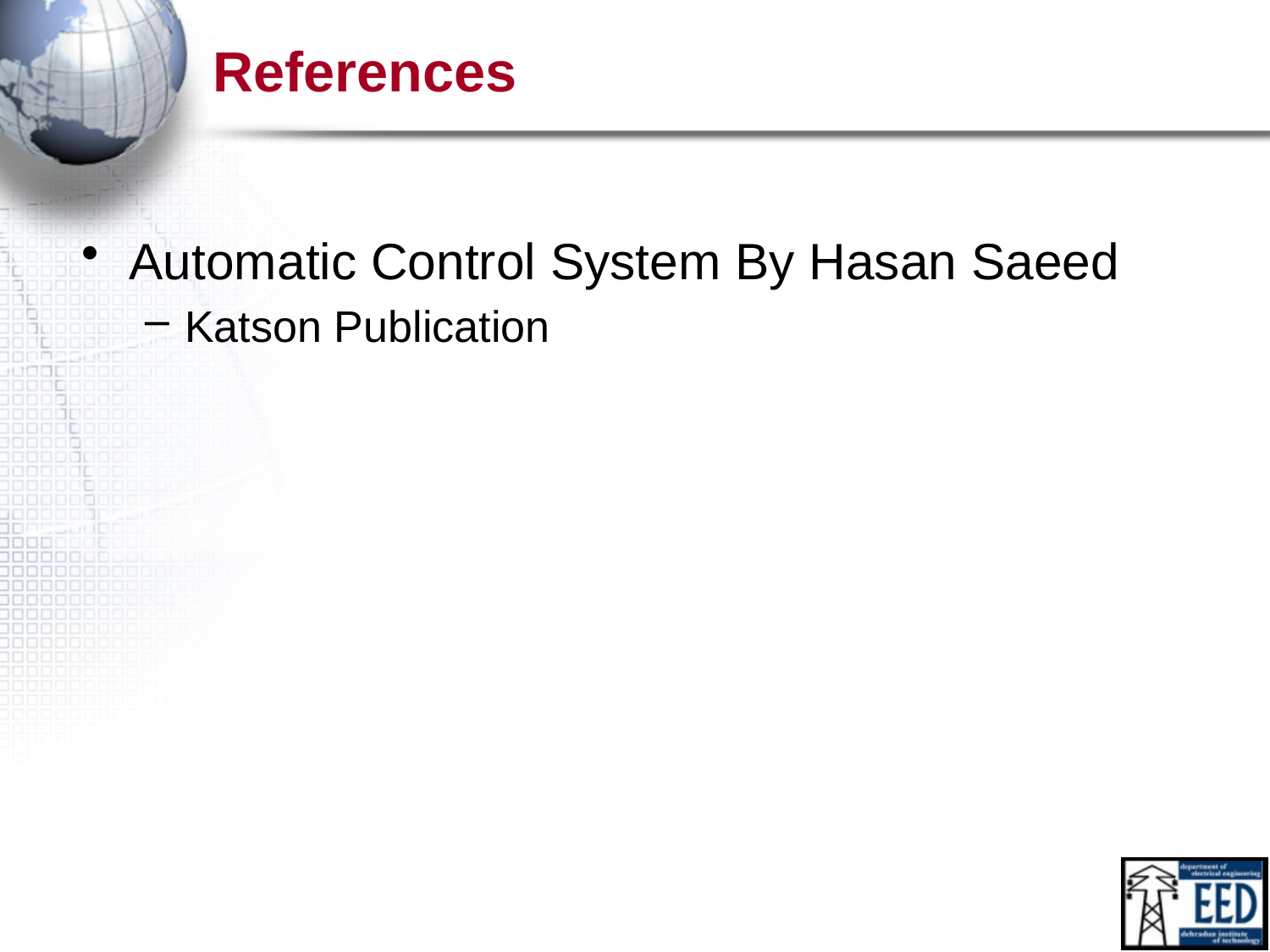

# References
Automatic Control System By Hasan Saeed
Katson Publication